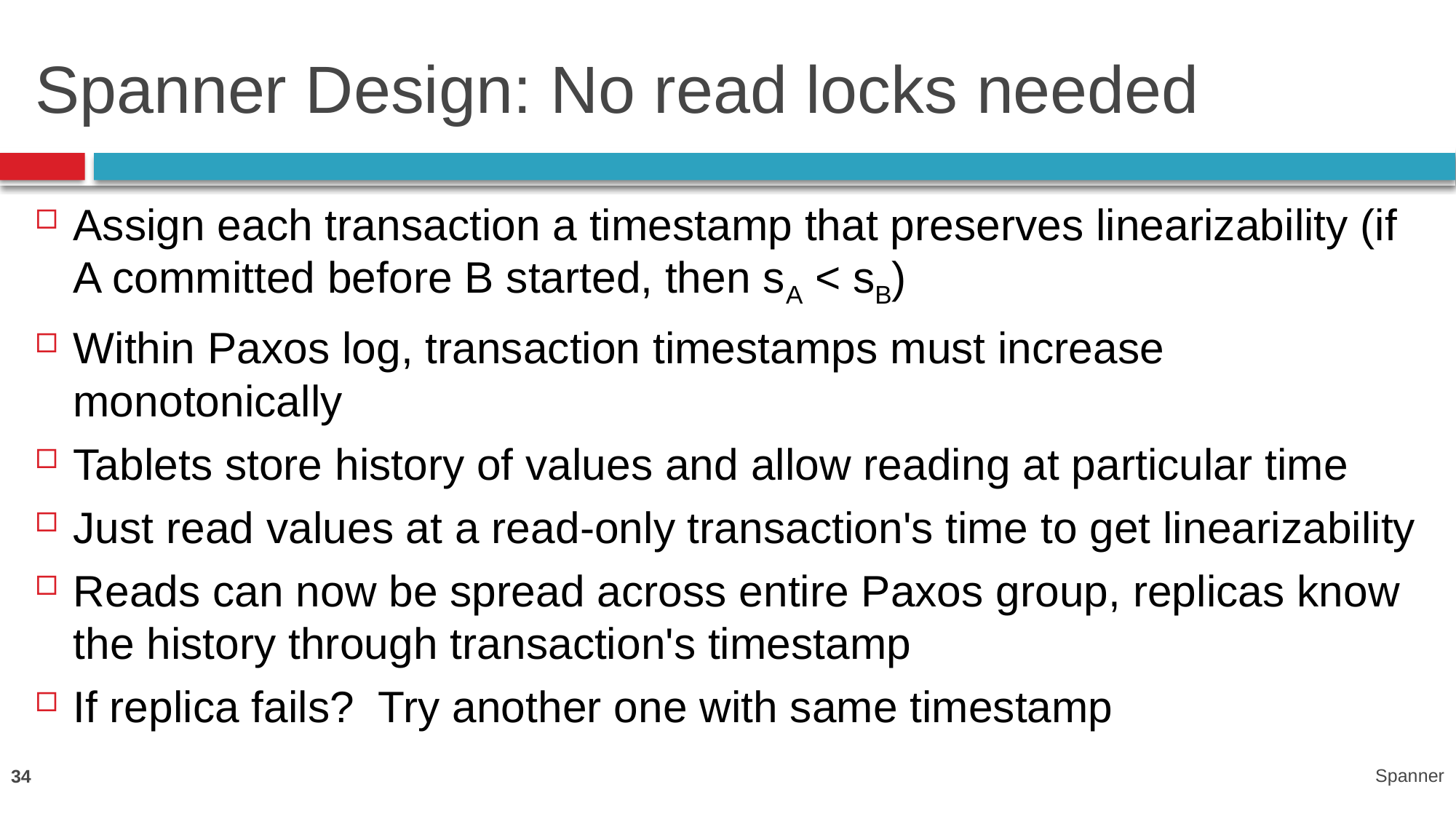

# Spanner Design: No read locks needed
Assign each transaction a timestamp that preserves linearizability (if A committed before B started, then sA < sB)
Within Paxos log, transaction timestamps must increase monotonically
Tablets store history of values and allow reading at particular time
Just read values at a read-only transaction's time to get linearizability
Reads can now be spread across entire Paxos group, replicas know the history through transaction's timestamp
If replica fails?  Try another one with same timestamp
34
Spanner